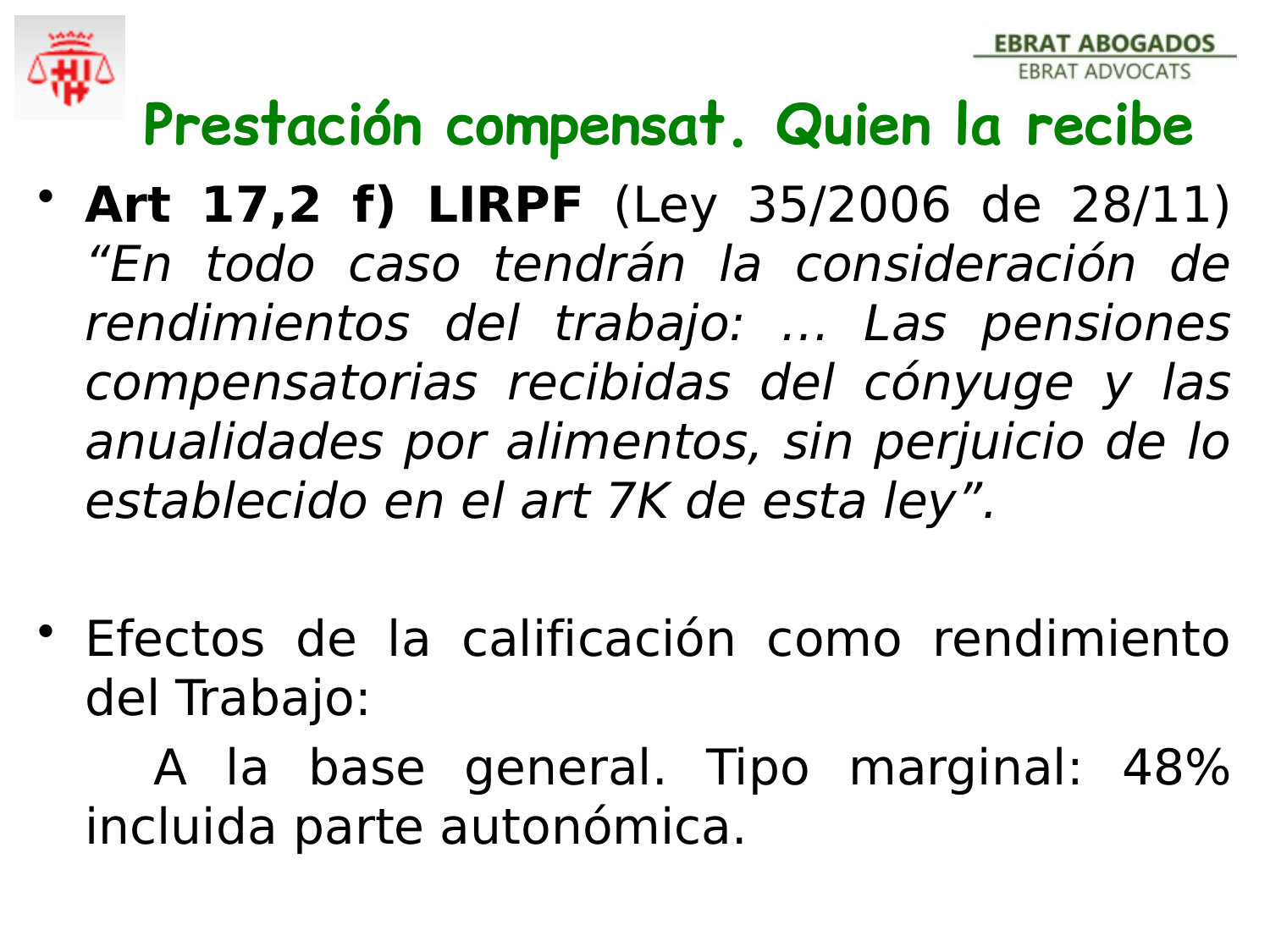

# Prestación compensat. Quien la recibe
Art 17,2 f) LIRPF (Ley 35/2006 de 28/11) “En todo caso tendrán la consideración de rendimientos del trabajo: … Las pensiones compensatorias recibidas del cónyuge y las anualidades por alimentos, sin perjuicio de lo establecido en el art 7K de esta ley”.

Efectos de la calificación como rendimiento del Trabajo:
   A la base general. Tipo marginal: 48% incluida parte autonómica.